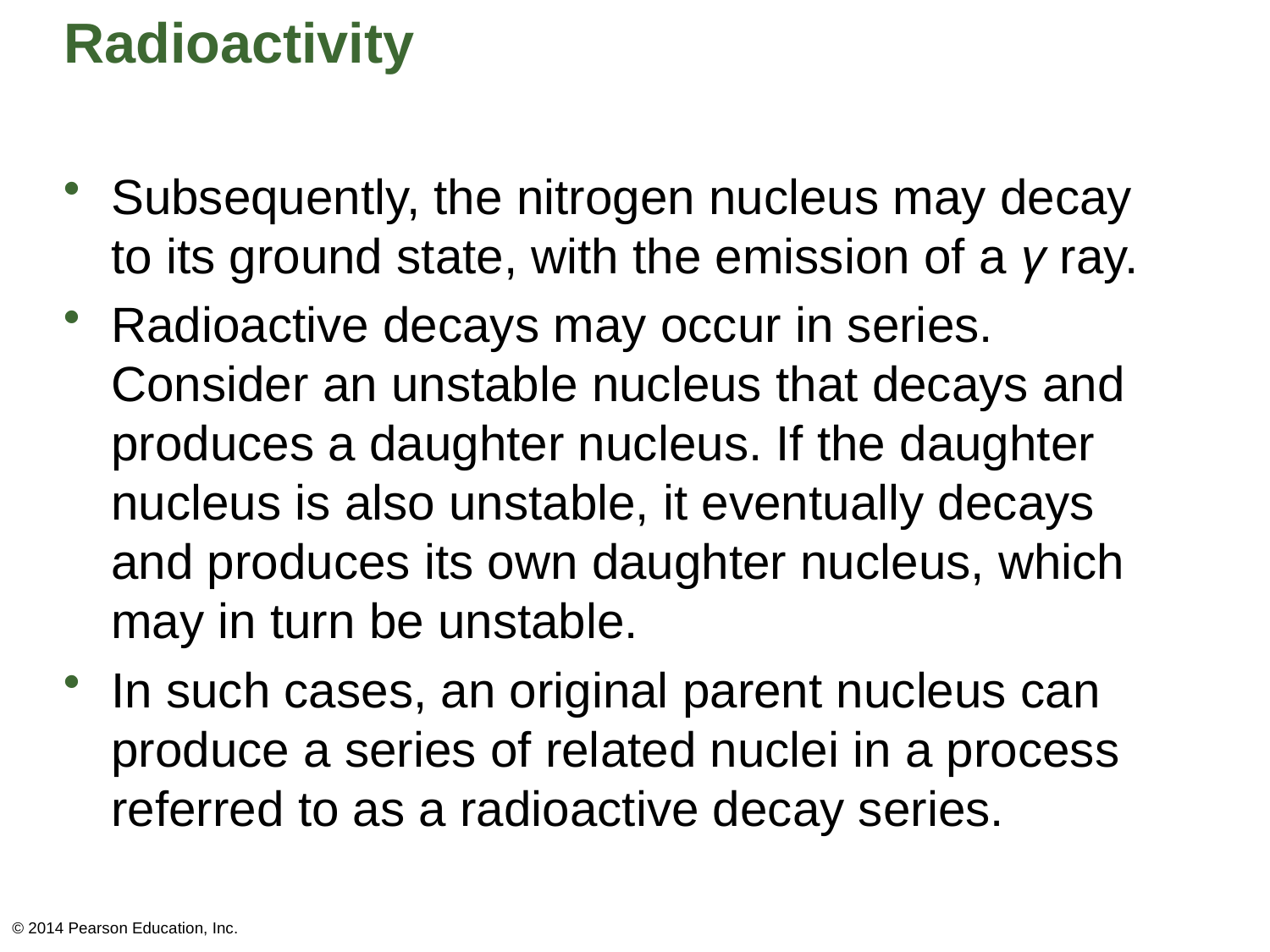

# Radioactivity
Subsequently, the nitrogen nucleus may decay to its ground state, with the emission of a γ ray.
Radioactive decays may occur in series. Consider an unstable nucleus that decays and produces a daughter nucleus. If the daughter nucleus is also unstable, it eventually decays and produces its own daughter nucleus, which may in turn be unstable.
In such cases, an original parent nucleus can produce a series of related nuclei in a process referred to as a radioactive decay series.
© 2014 Pearson Education, Inc.